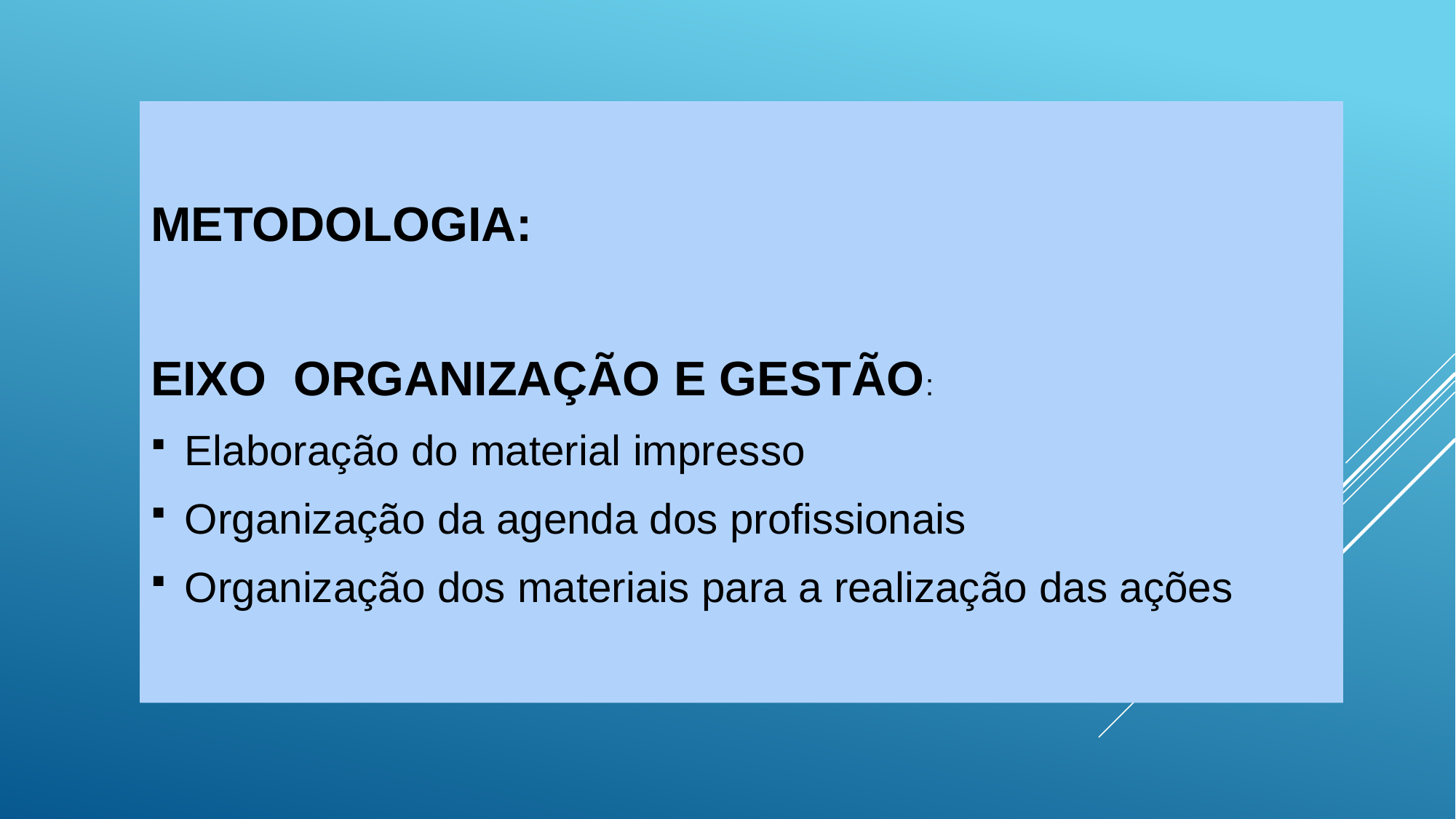

METODOLOGIA:

EIXO  ORGANIZAÇÃO E GESTÃO:
Elaboração do material impresso
Organização da agenda dos profissionais
Organização dos materiais para a realização das ações